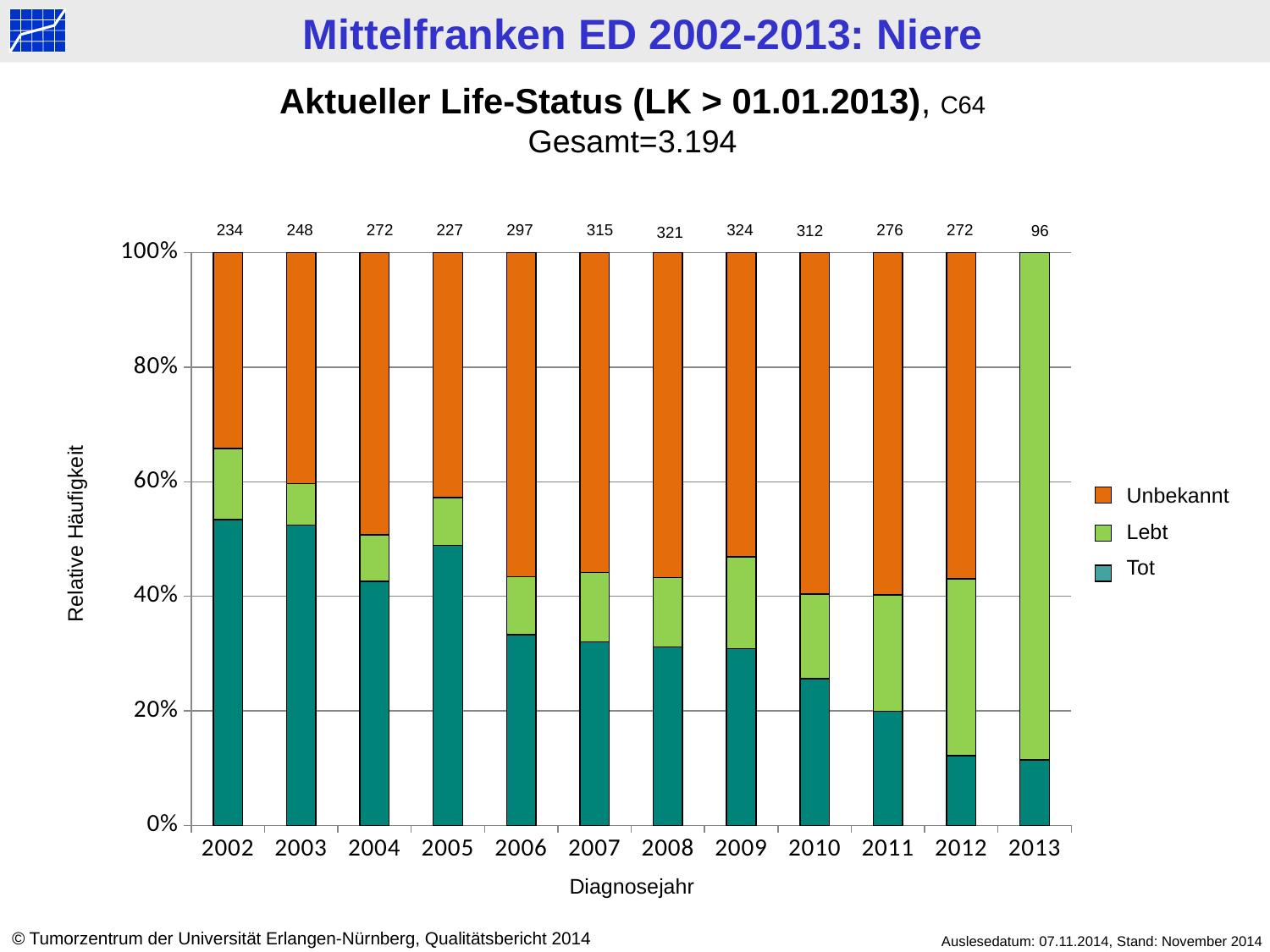

Aktueller Life-Status (LK > 01.01.2013), C64
Gesamt=3.194
276
272
234
248
272
227
297
315
324
312
96
321

### Chart

| Category | tot | > 2013 | < 2013 |
|---|---|---|---|
| 2002 | 125.0 | 29.0 | 80.0 |
| 2003 | 130.0 | 18.0 | 100.0 |
| 2004 | 116.0 | 22.0 | 134.0 |
| 2005 | 111.0 | 19.0 | 97.0 |
| 2006 | 99.0 | 30.0 | 168.0 |
| 2007 | 101.0 | 38.0 | 176.0 |
| 2008 | 100.0 | 39.0 | 182.0 |
| 2009 | 100.0 | 52.0 | 172.0 |
| 2010 | 80.0 | 46.0 | 186.0 |
| 2011 | 55.0 | 56.0 | 165.0 |
| 2012 | 33.0 | 84.0 | 155.0 |
| 2013 | 11.0 | 85.0 | 0.0 |
Unbekannt
Lebt
Tot

Relative Häufigkeit

Diagnosejahr